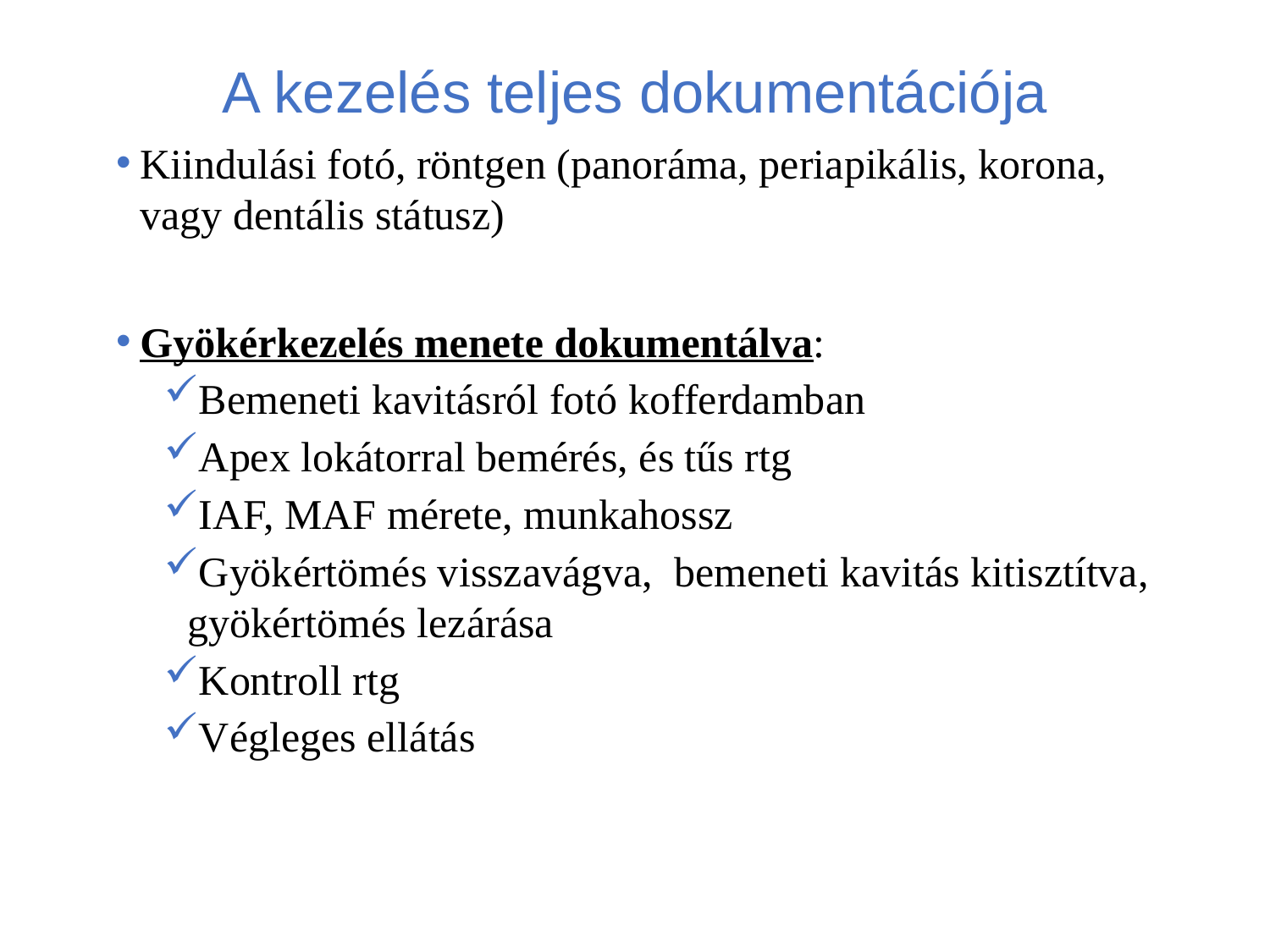

A kezelés teljes dokumentációja
Kiindulási fotó, röntgen (panoráma, periapikális, korona, vagy dentális státusz)

Gyökérkezelés menete dokumentálva:
Bemeneti kavitásról fotó kofferdamban
Apex lokátorral bemérés, és tűs rtg
IAF, MAF mérete, munkahossz
Gyökértömés visszavágva,  bemeneti kavitás kitisztítva, gyökértömés lezárása
Kontroll rtg
Végleges ellátás